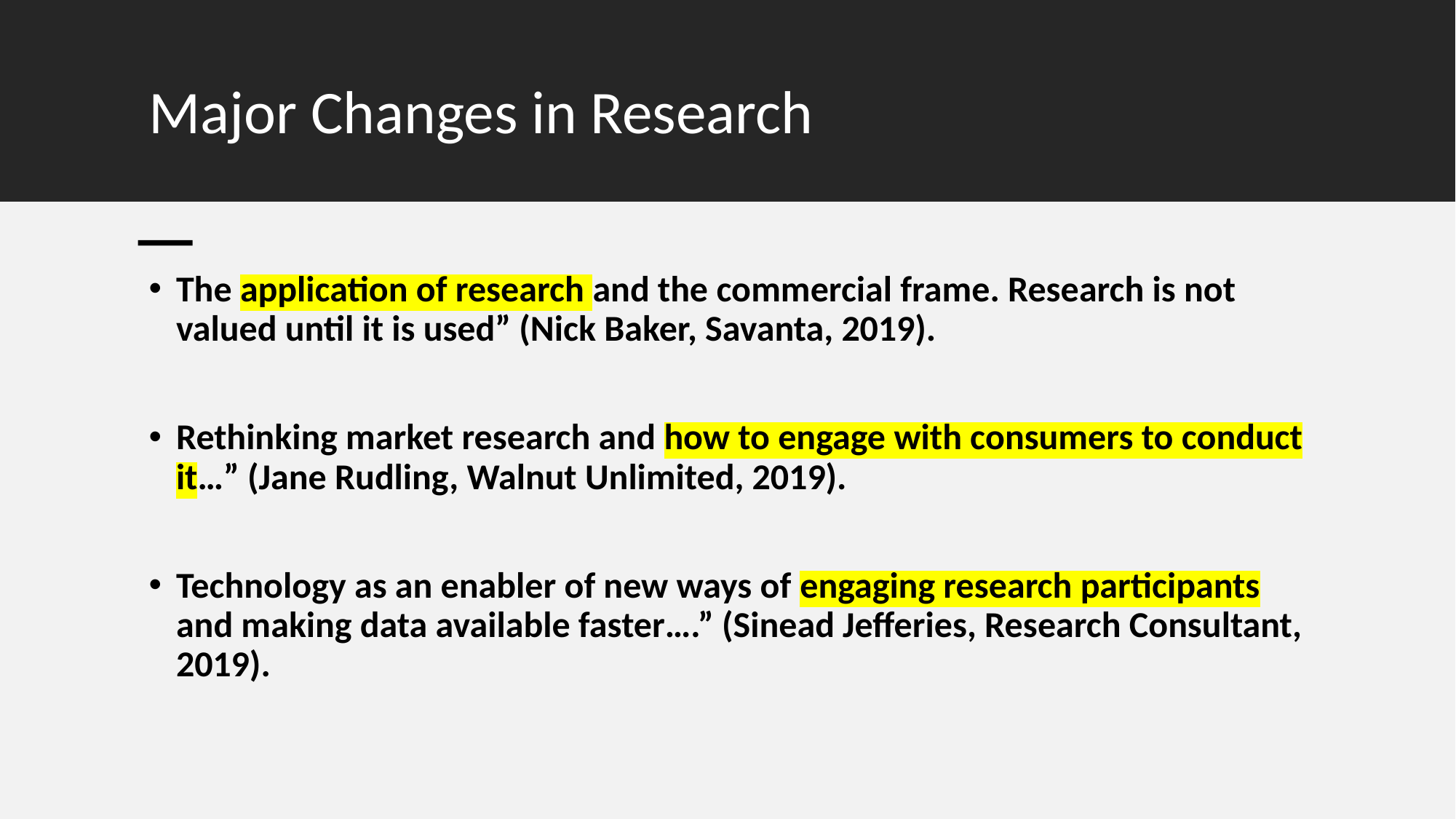

# Major Changes in Research

The application of research and the commercial frame. Research is not valued until it is used” (Nick Baker, Savanta, 2019).

Rethinking market research and how to engage with consumers to conduct it…” (Jane Rudling, Walnut Unlimited, 2019).

Technology as an enabler of new ways of engaging research participants and making data available faster….” (Sinead Jefferies, Research Consultant, 2019).